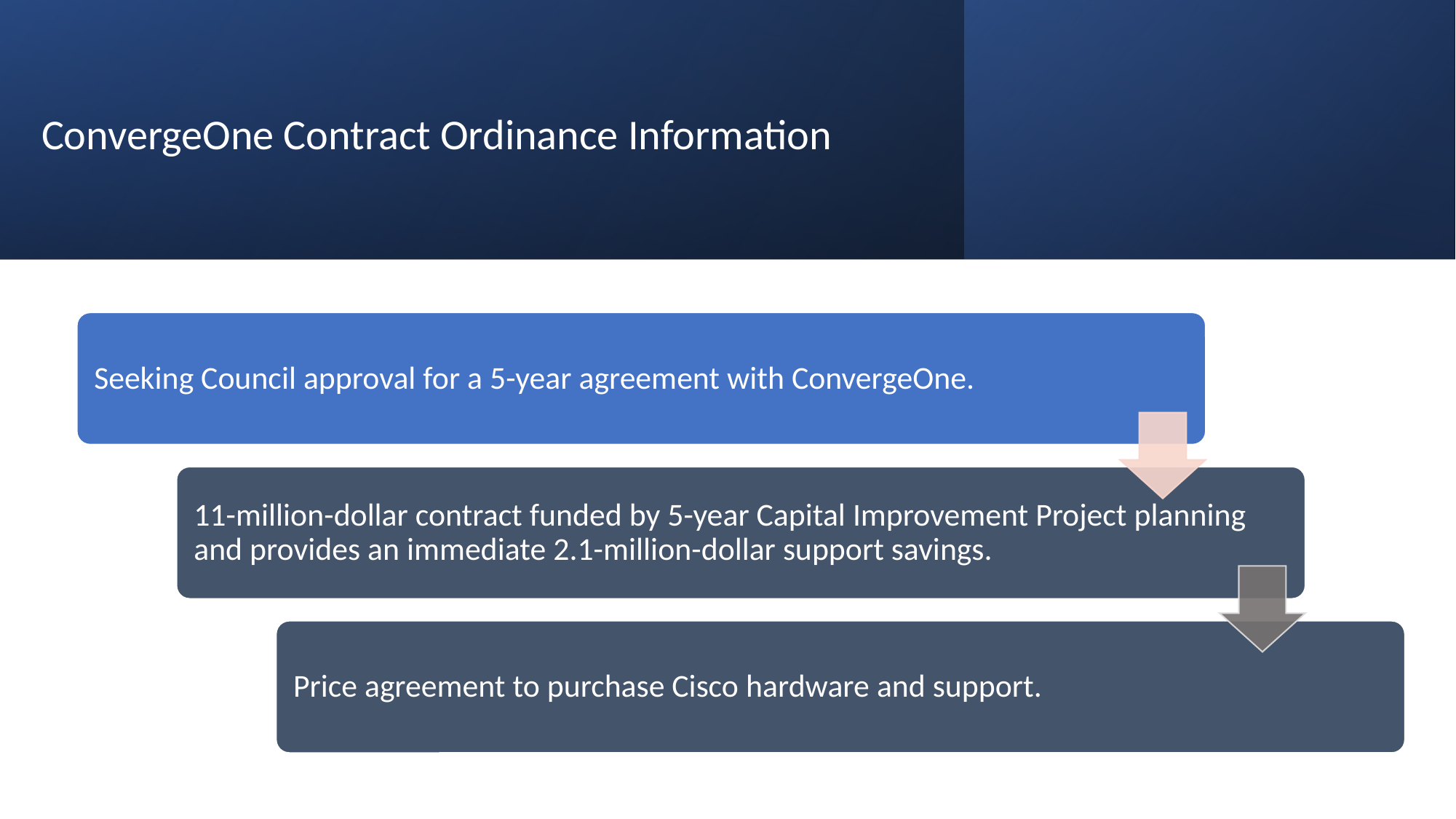

# ConvergeOne Contract Ordinance Information
Seeking Council approval for a 5-year agreement with ConvergeOne.
11-million-dollar contract funded by 5-year Capital Improvement Project planning and provides an immediate 2.1-million-dollar support savings.
Price agreement to purchase Cisco hardware and support.